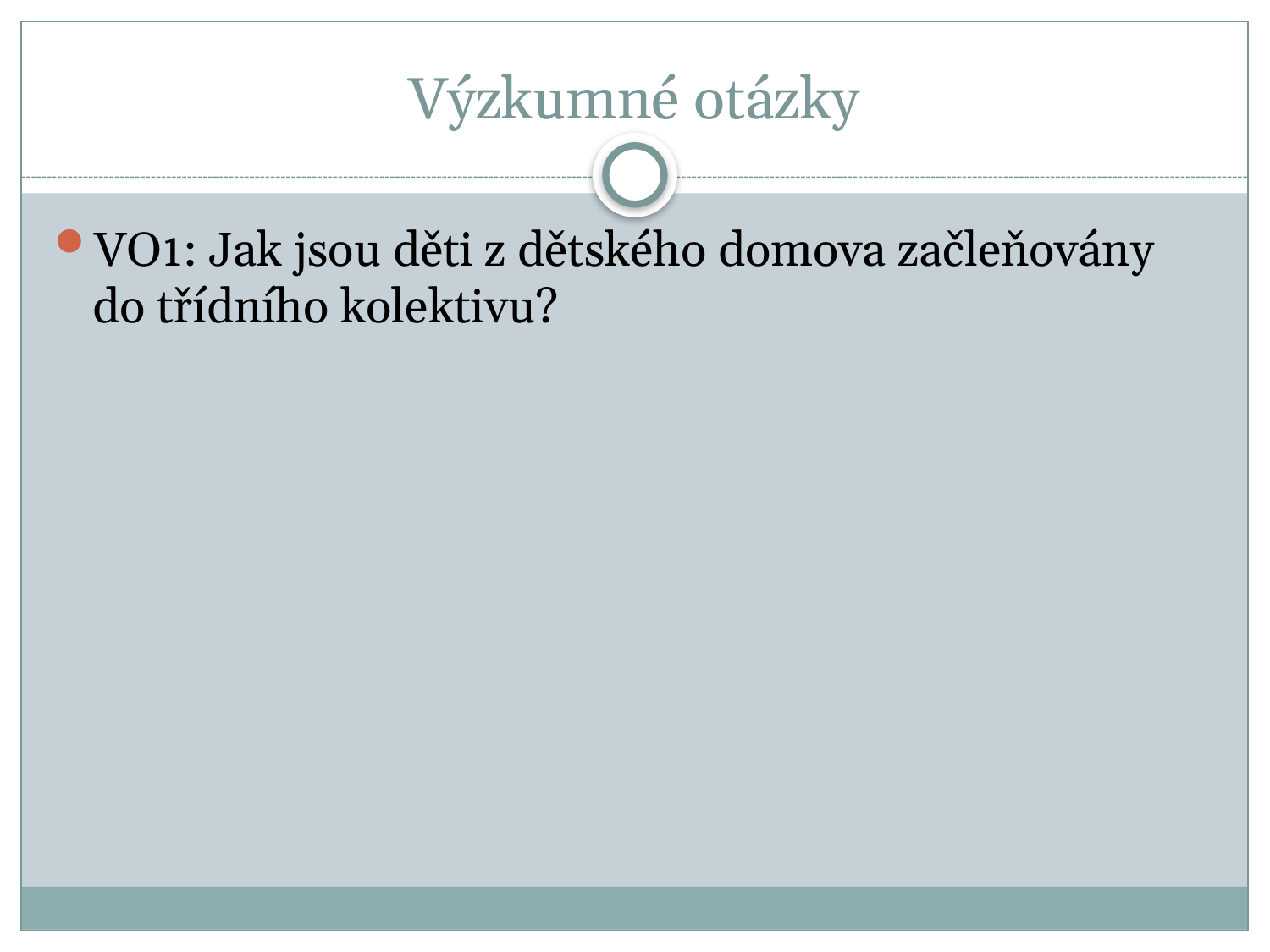

# Výzkumné otázky
VO1: Jak jsou děti z dětského domova začleňovány do třídního kolektivu?